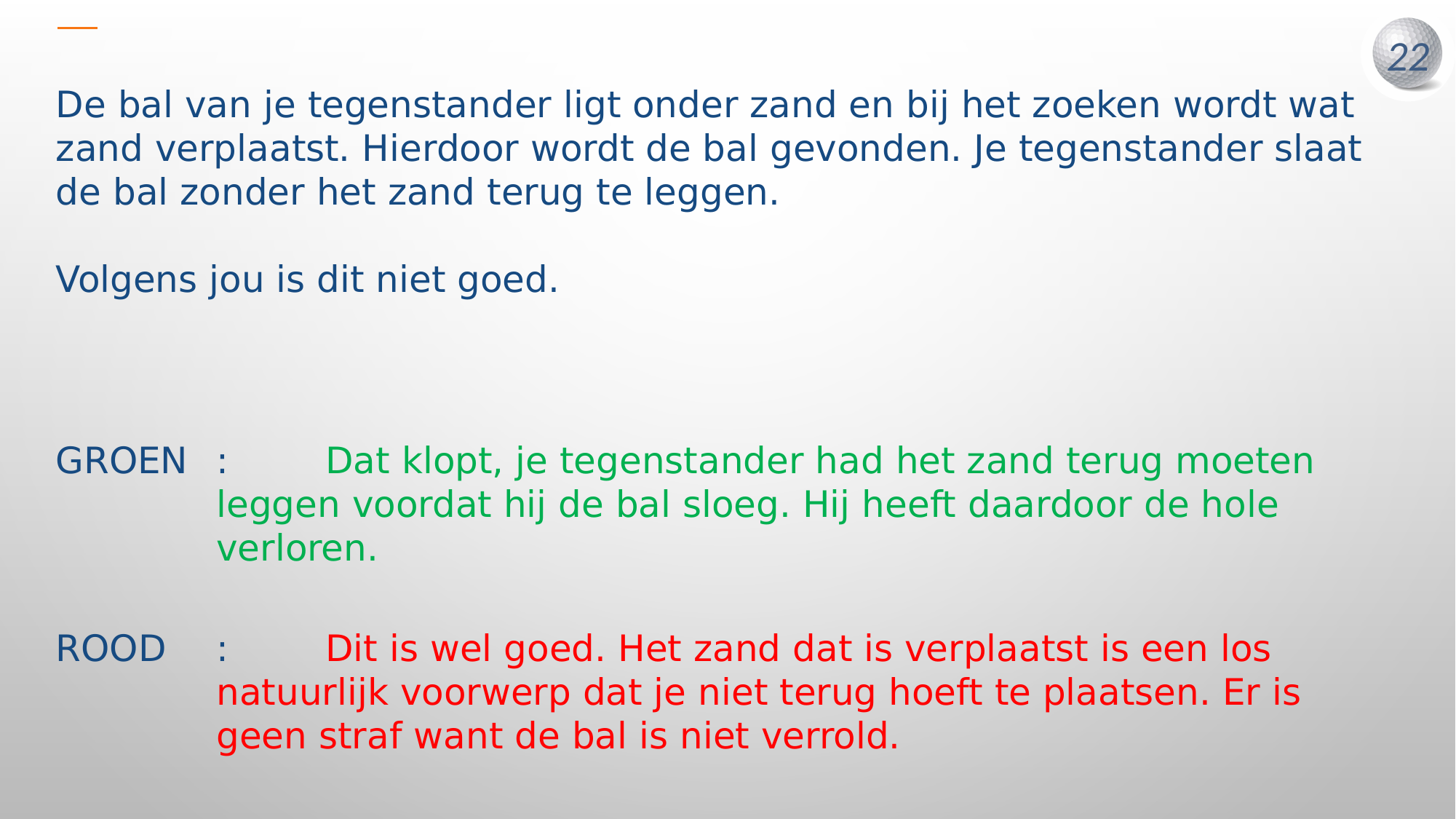

De bal van je tegenstander ligt onder zand en bij het zoeken wordt wat zand verplaatst. Hierdoor wordt de bal gevonden. Je tegenstander slaat de bal zonder het zand terug te leggen.

Volgens jou is dit niet goed.
GROEN	:	Dat klopt, je tegenstander had het zand terug moeten leggen voordat hij de bal sloeg. Hij heeft daardoor de hole verloren.

ROOD	:	Dit is wel goed. Het zand dat is verplaatst is een los natuurlijk voorwerp dat je niet terug hoeft te plaatsen. Er is geen straf want de bal is niet verrold.